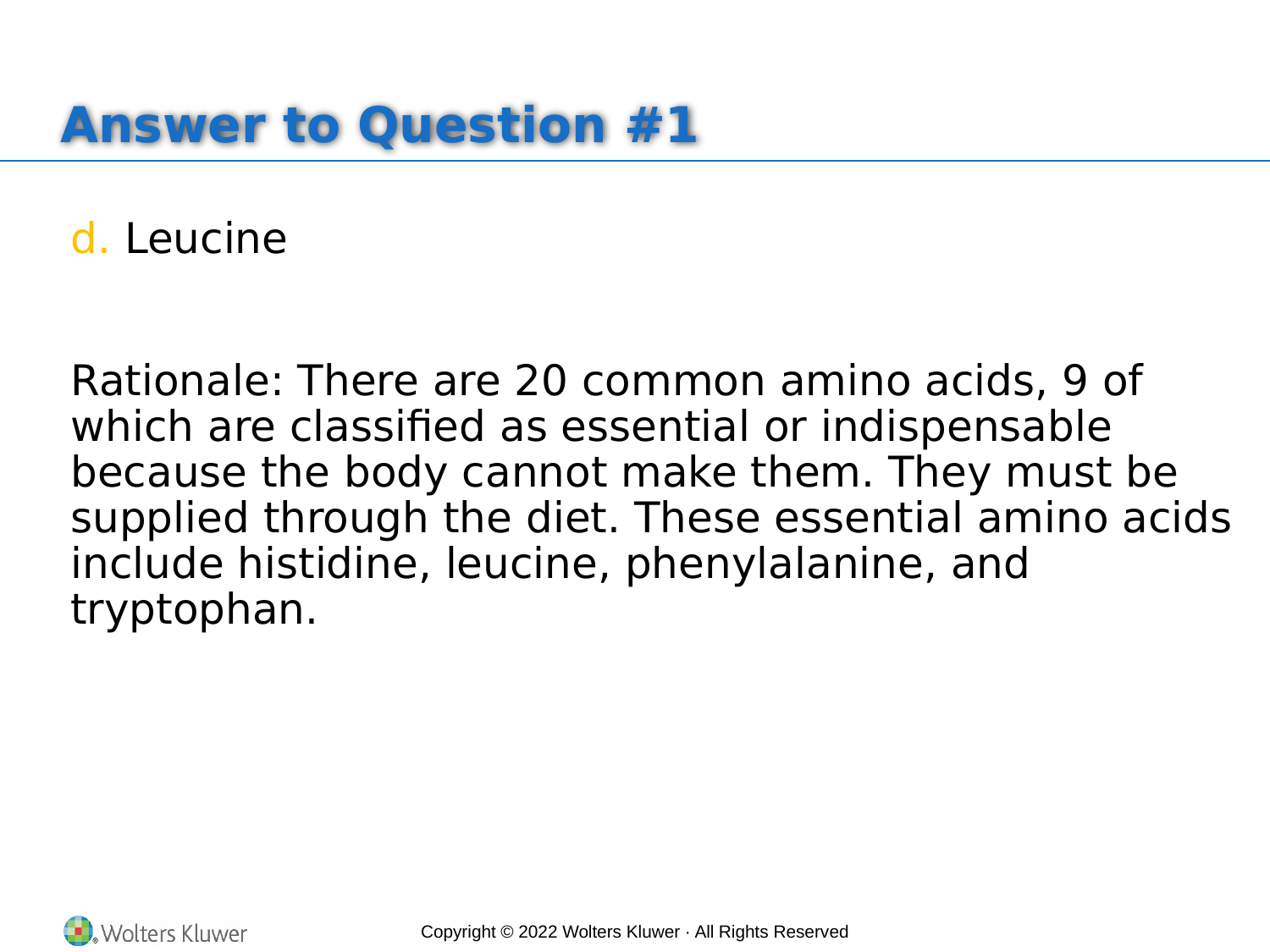

# Answer to Question #1
d. Leucine

Rationale: There are 20 common amino acids, 9 of which are classified as essential or indispensable because the body cannot make them. They must be supplied through the diet. These essential amino acids include histidine, leucine, phenylalanine, and tryptophan.